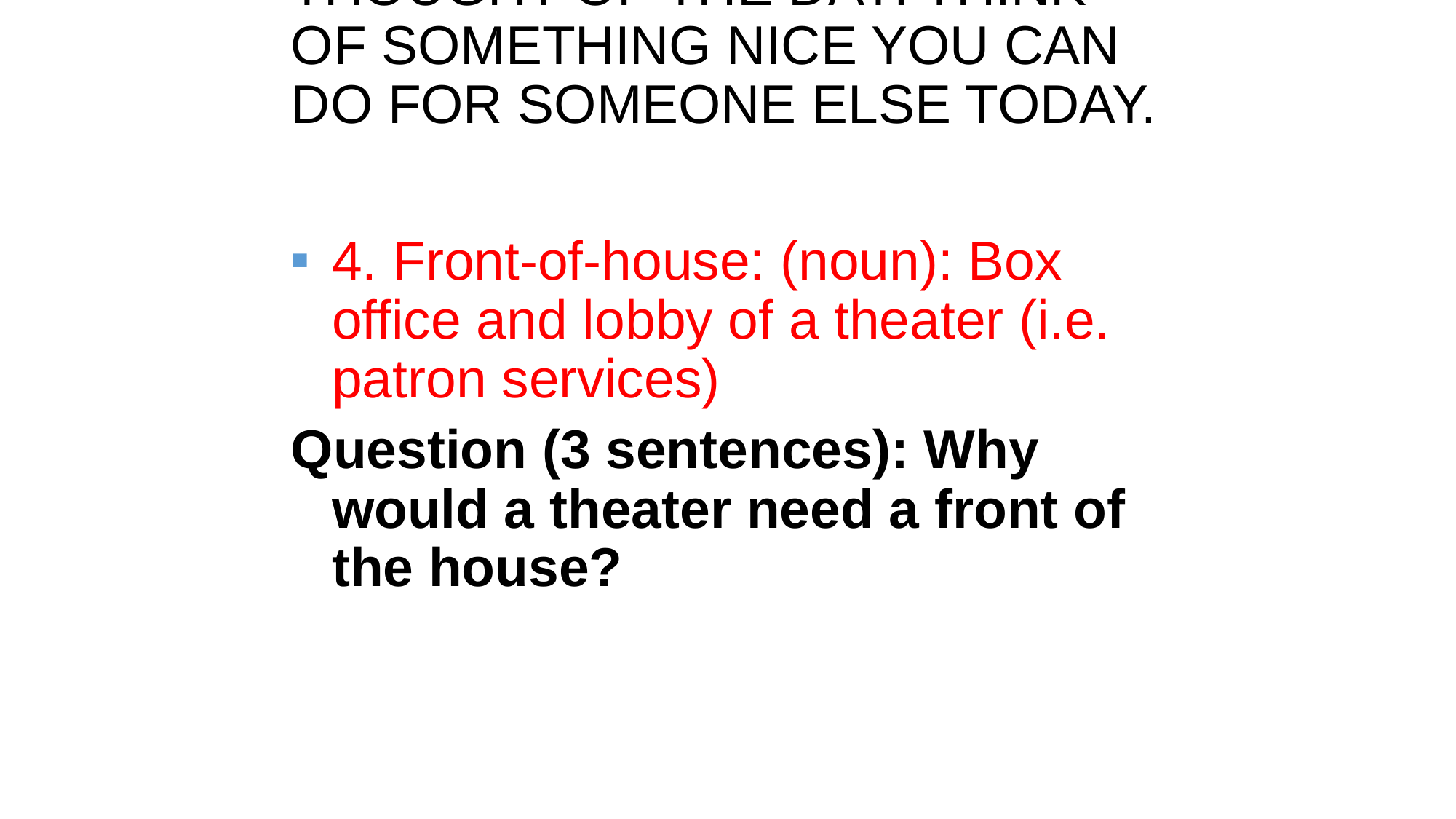

# THOUGHT OF THE DAY: THINK OF SOMETHING NICE YOU CAN DO FOR SOMEONE ELSE TODAY.

4. Front-of-house: (noun): Box office and lobby of a theater (i.e. patron services)
Question (3 sentences): Why would a theater need a front of the house?